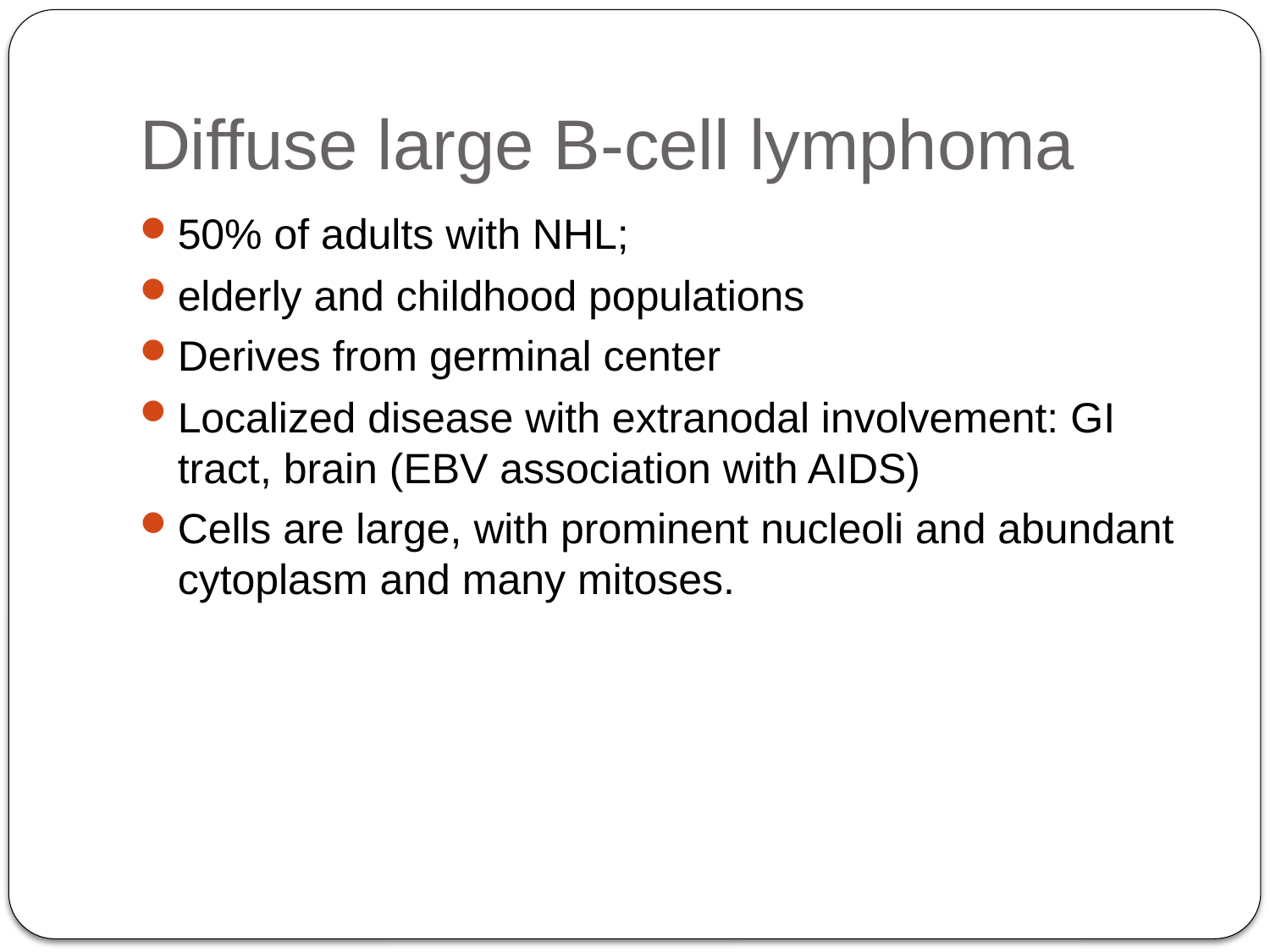

# Diffuse large B-cell lymphoma
50% of adults with NHL;
elderly and childhood populations
Derives from germinal center
Localized disease with extranodal involvement: GI tract, brain (EBV association with AIDS)
Cells are large, with prominent nucleoli and abundant cytoplasm and many mitoses.